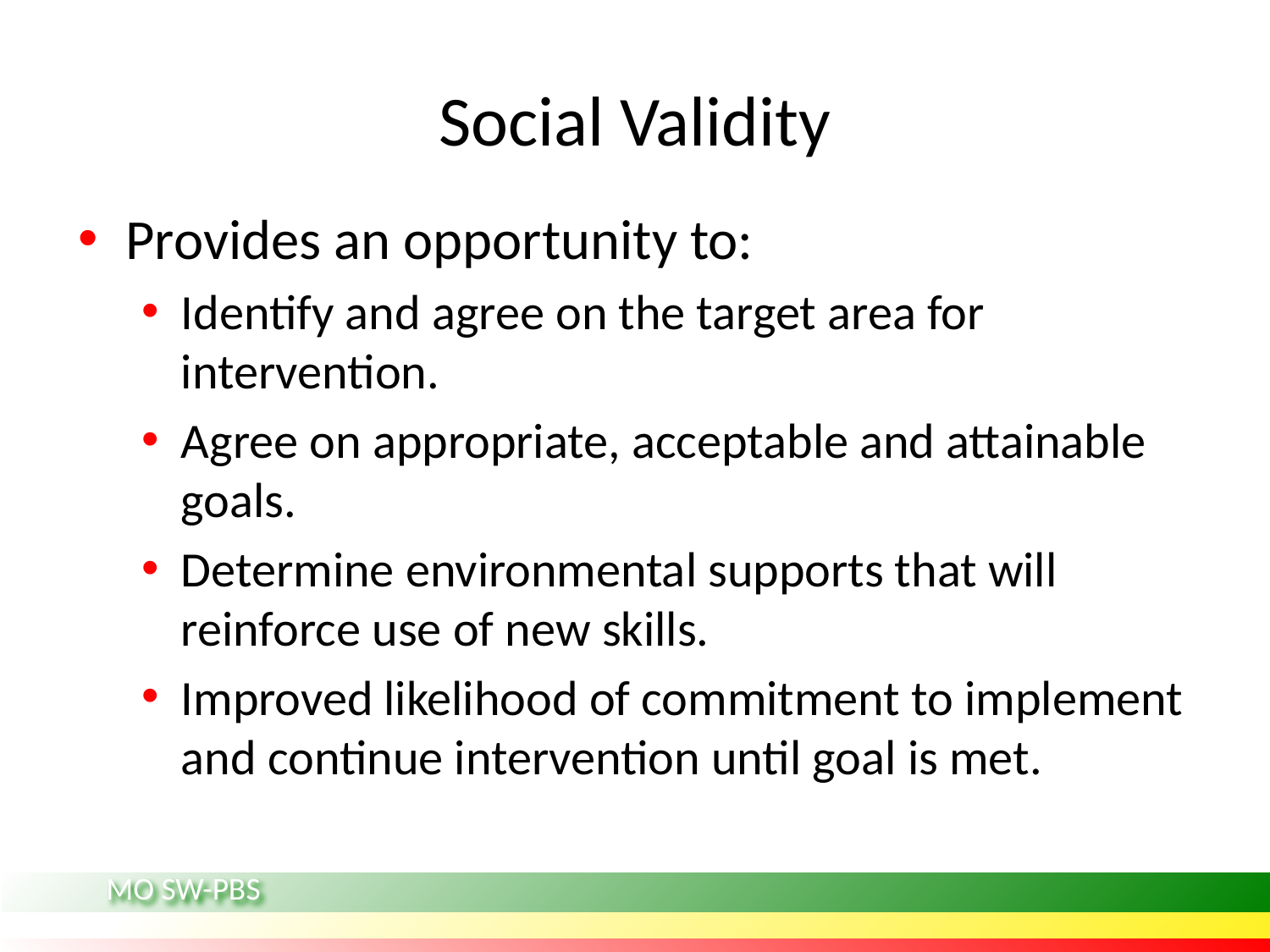

# Social Validity
Provides an opportunity to:
Identify and agree on the target area for intervention.
Agree on appropriate, acceptable and attainable goals.
Determine environmental supports that will reinforce use of new skills.
Improved likelihood of commitment to implement and continue intervention until goal is met.

MO SW-PBS